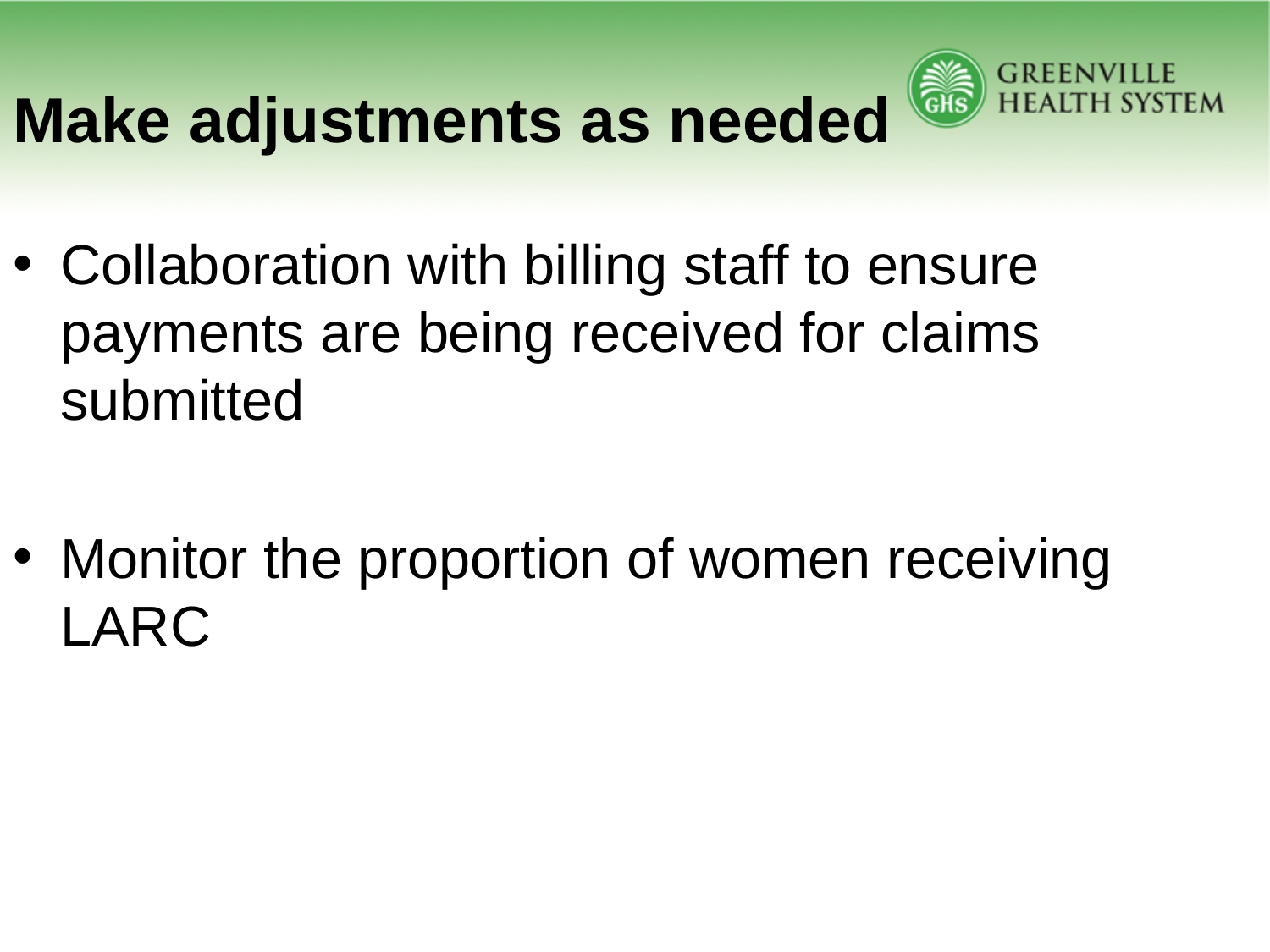

# Make adjustments as needed
Collaboration with billing staff to ensure payments are being received for claims submitted

Monitor the proportion of women receiving LARC